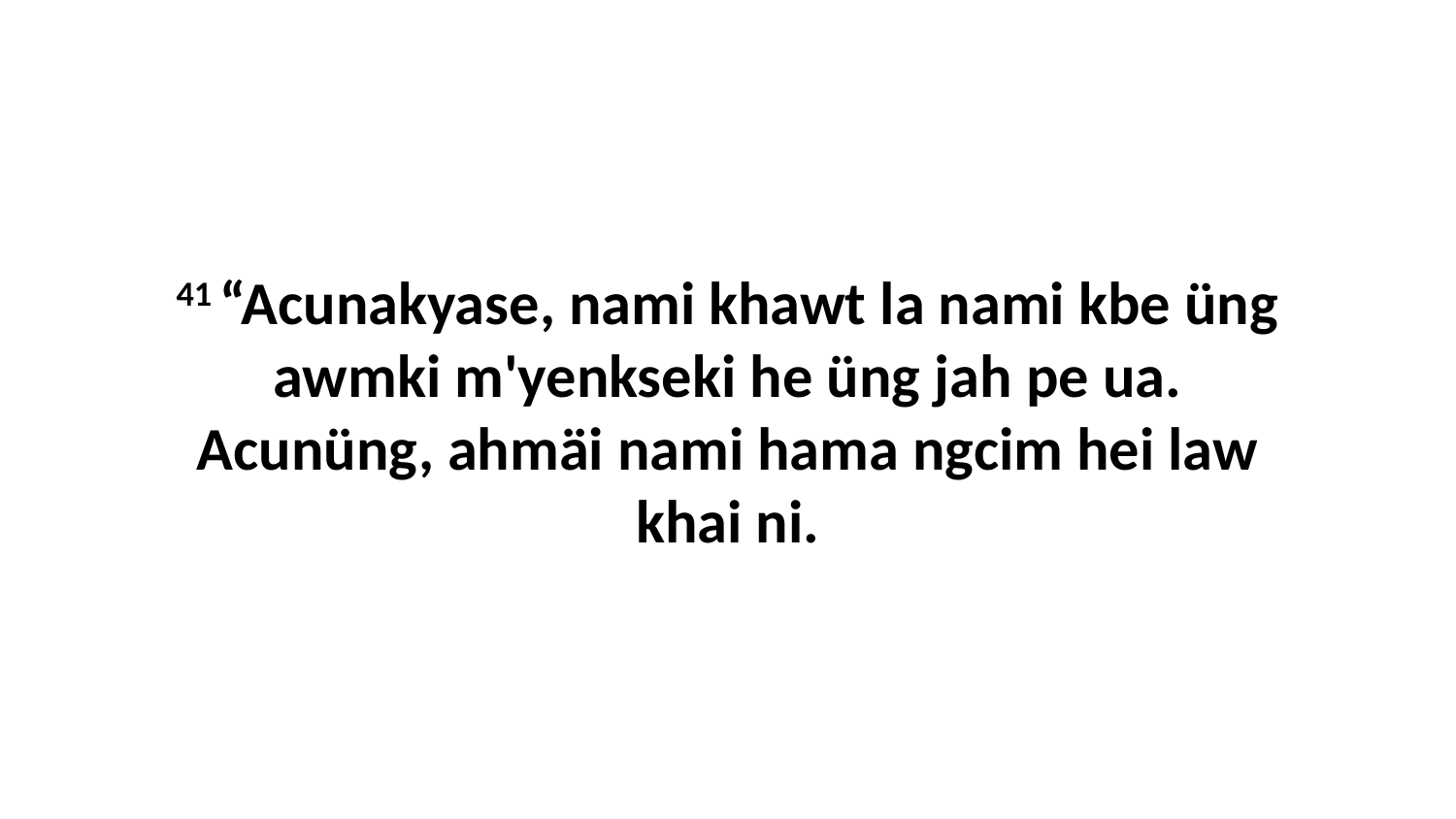

41 “Acunakyase, nami khawt la nami kbe üng awmki m'yenkseki he üng jah pe ua. Acunüng, ahmäi nami hama ngcim hei law khai ni.